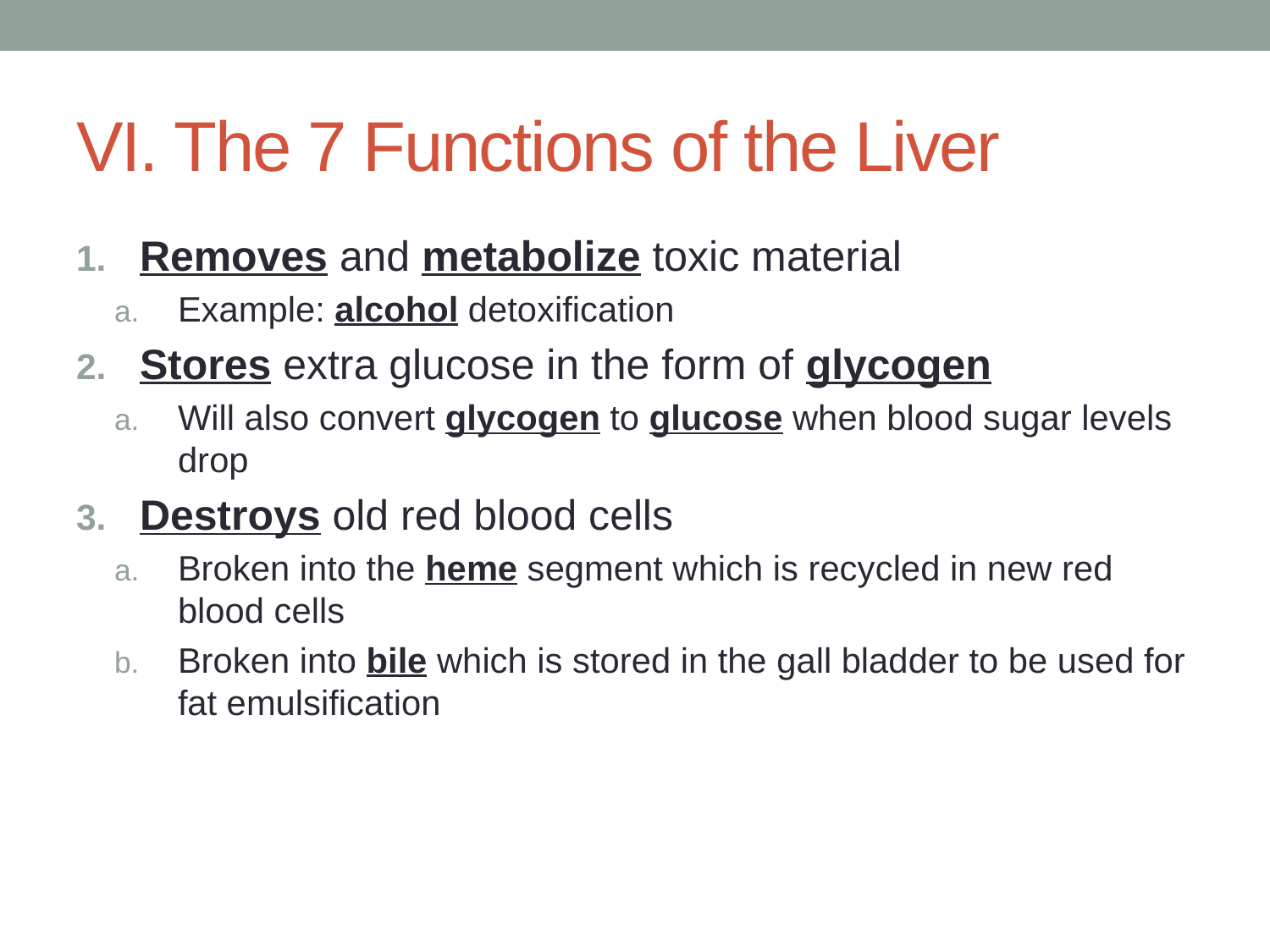

# VI. The 7 Functions of the Liver
Removes and metabolize toxic material
Example: alcohol detoxification
Stores extra glucose in the form of glycogen
Will also convert glycogen to glucose when blood sugar levels drop
Destroys old red blood cells
Broken into the heme segment which is recycled in new red blood cells
Broken into bile which is stored in the gall bladder to be used for fat emulsification